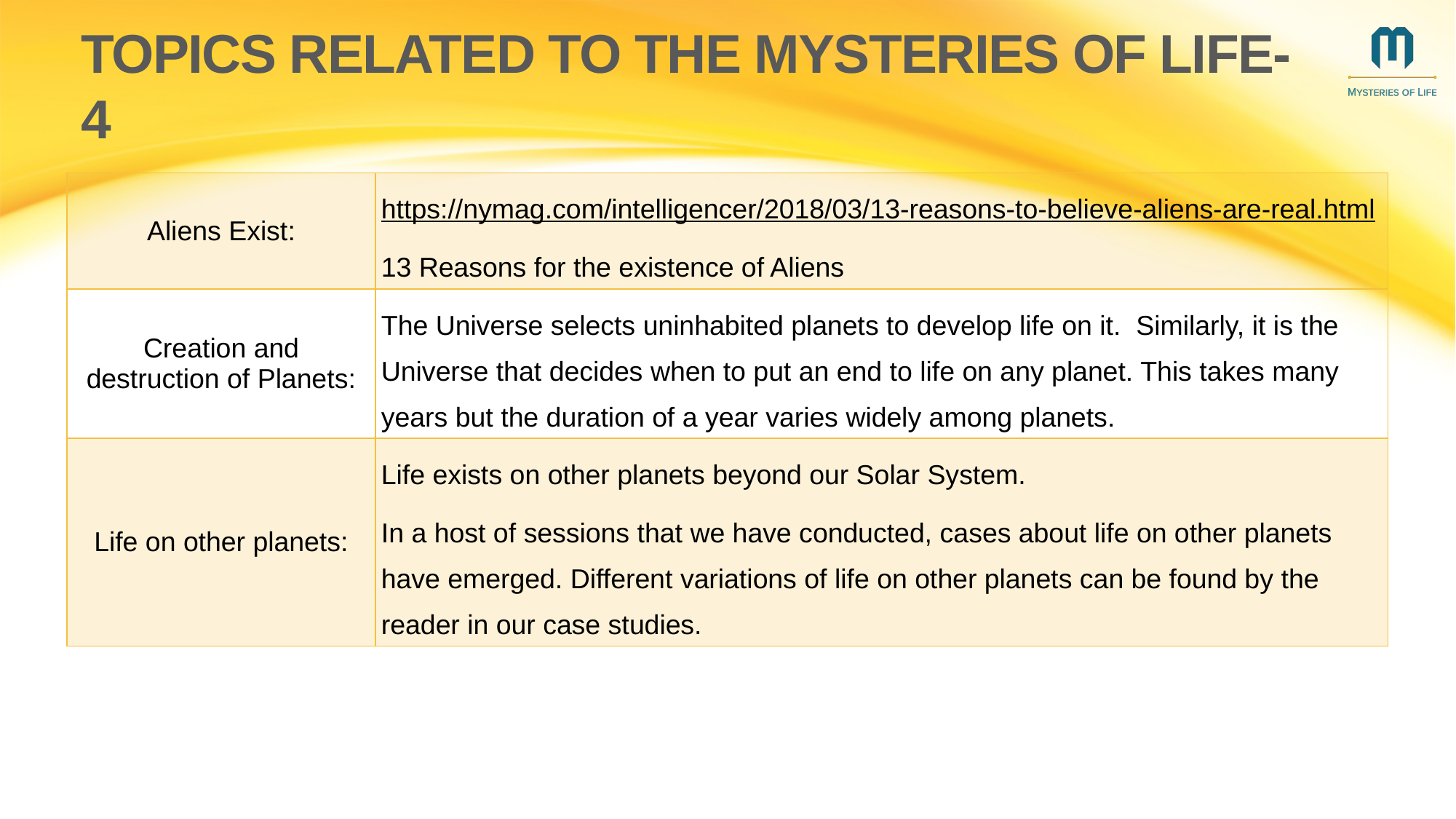

# topics related to the mysteries of life-4
| Aliens Exist: | https://nymag.com/intelligencer/2018/03/13-reasons-to-believe-aliens-are-real.html 13 Reasons for the existence of Aliens |
| --- | --- |
| Creation and destruction of Planets: | The Universe selects uninhabited planets to develop life on it. Similarly, it is the Universe that decides when to put an end to life on any planet. This takes many years but the duration of a year varies widely among planets. |
| Life on other planets: | Life exists on other planets beyond our Solar System. In a host of sessions that we have conducted, cases about life on other planets have emerged. Different variations of life on other planets can be found by the reader in our case studies. |